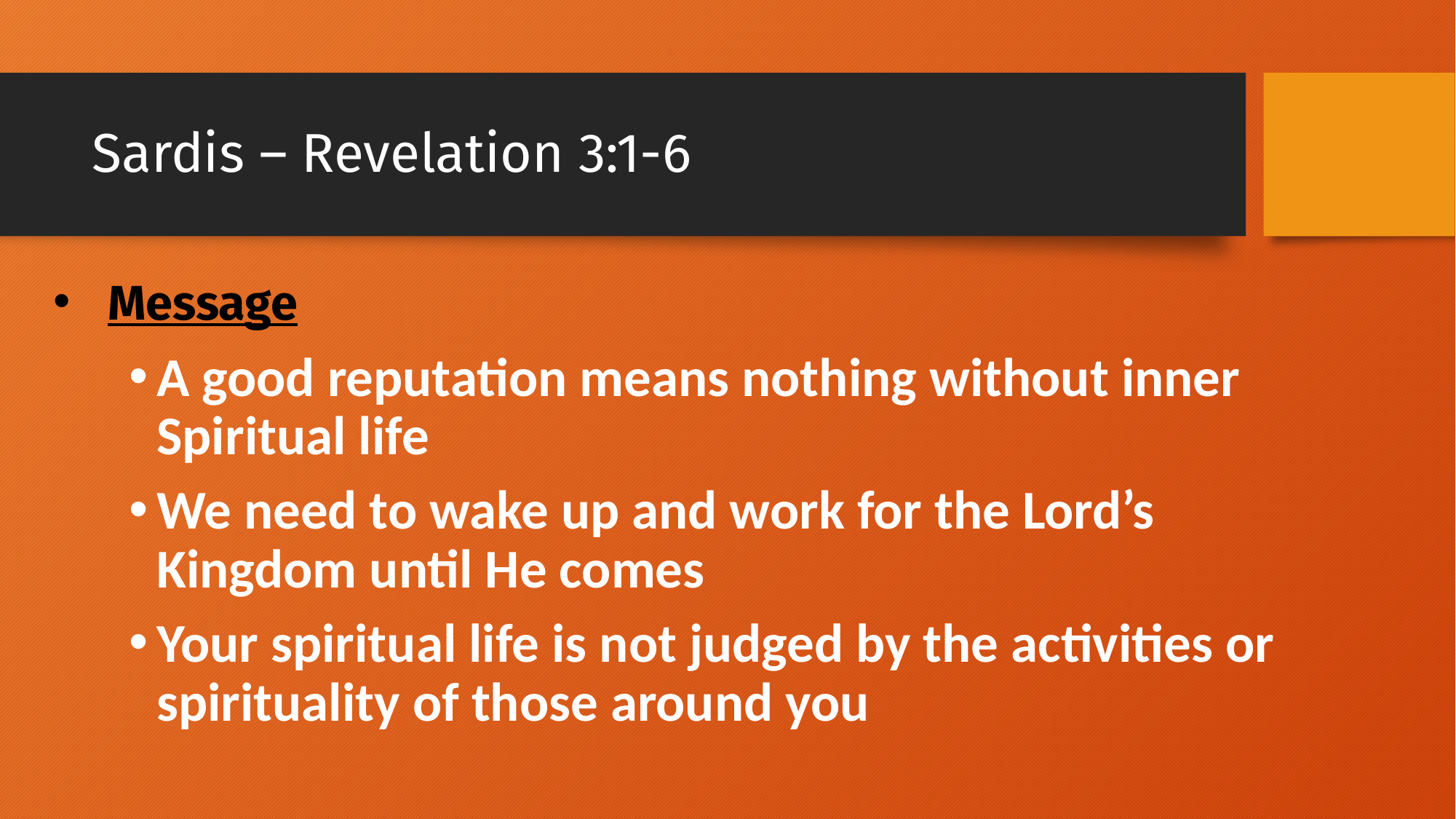

# Sardis – Revelation 3:1-6
Message
A good reputation means nothing without inner Spiritual life
We need to wake up and work for the Lord’s Kingdom until He comes
Your spiritual life is not judged by the activities or spirituality of those around you